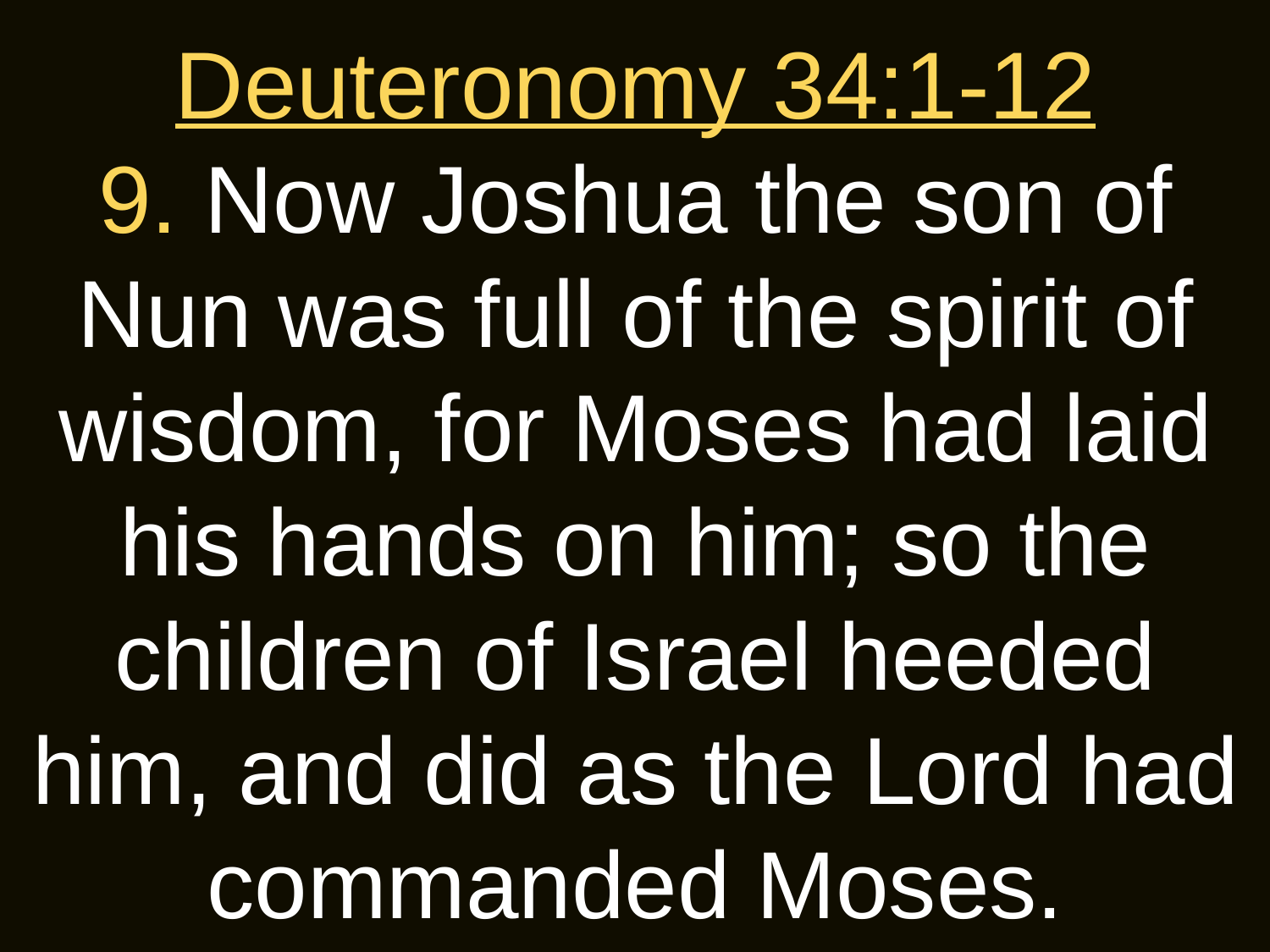

Deuteronomy 34:1-12
9. Now Joshua the son of Nun was full of the spirit of wisdom, for Moses had laid his hands on him; so the children of Israel heeded him, and did as the Lord had commanded Moses.